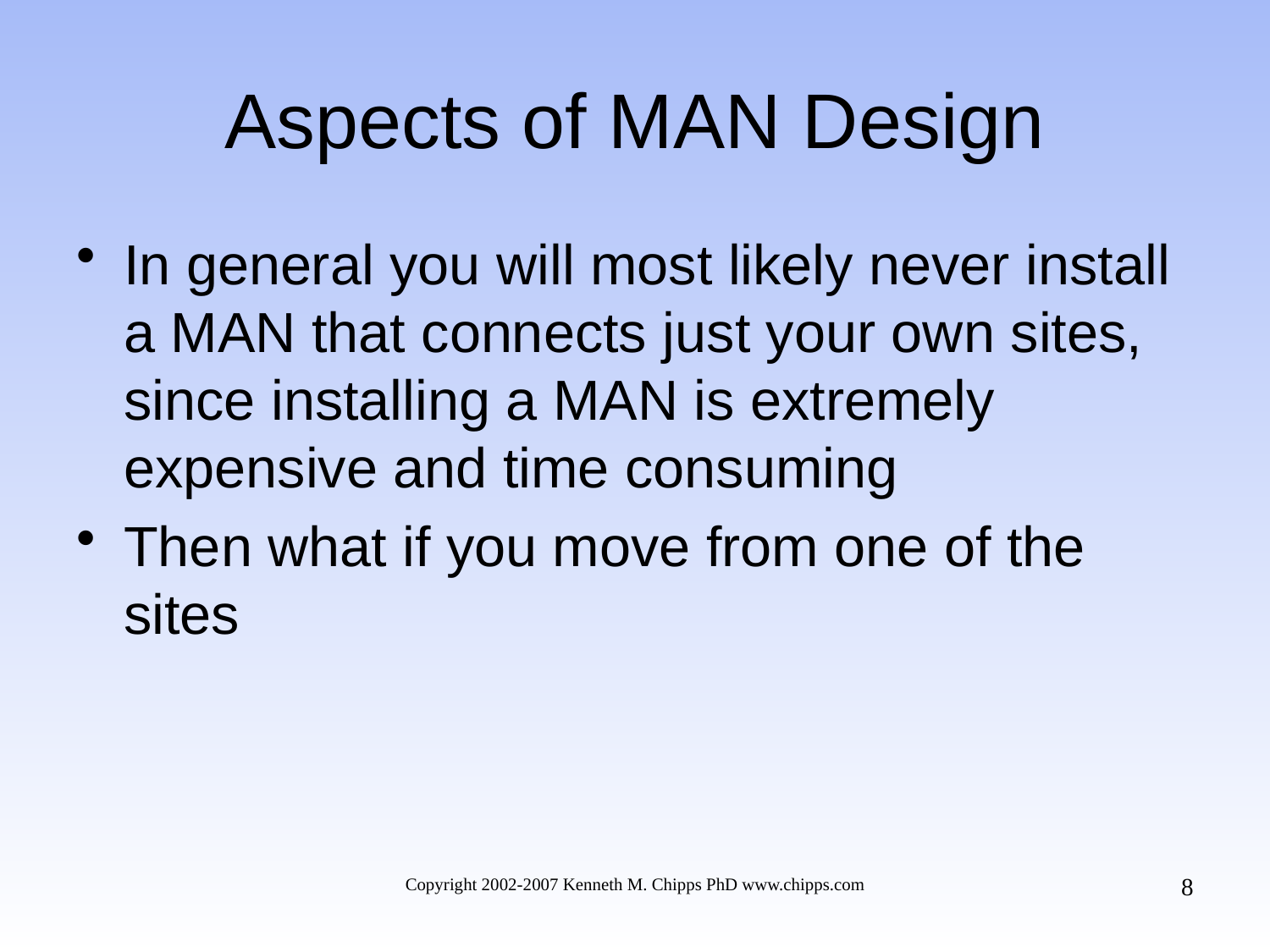

# Aspects of MAN Design
In general you will most likely never install a MAN that connects just your own sites, since installing a MAN is extremely expensive and time consuming
Then what if you move from one of the sites
8
Copyright 2002-2007 Kenneth M. Chipps PhD www.chipps.com